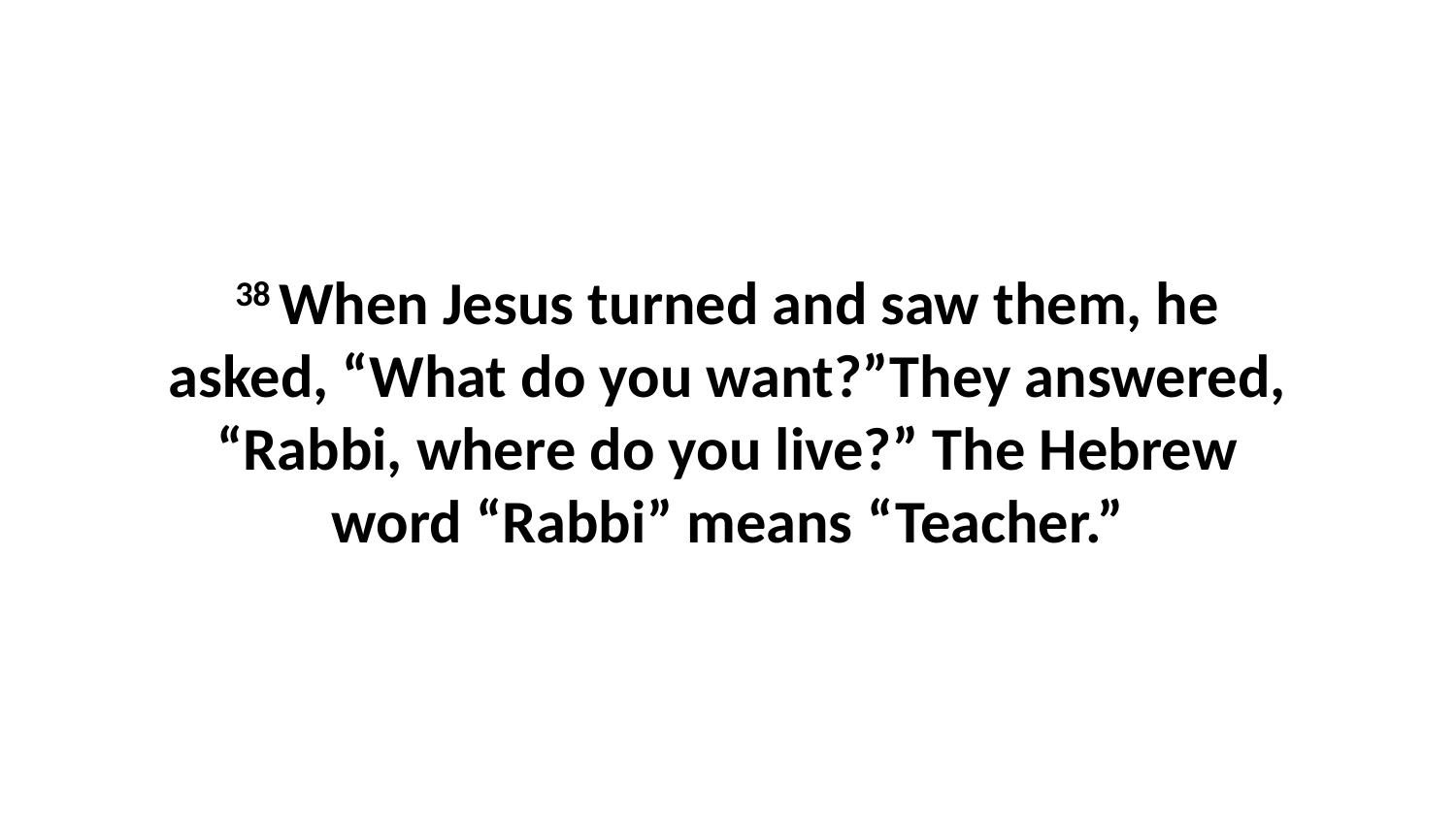

38 When Jesus turned and saw them, he asked, “What do you want?”They answered, “Rabbi, where do you live?” The Hebrew word “Rabbi” means “Teacher.”